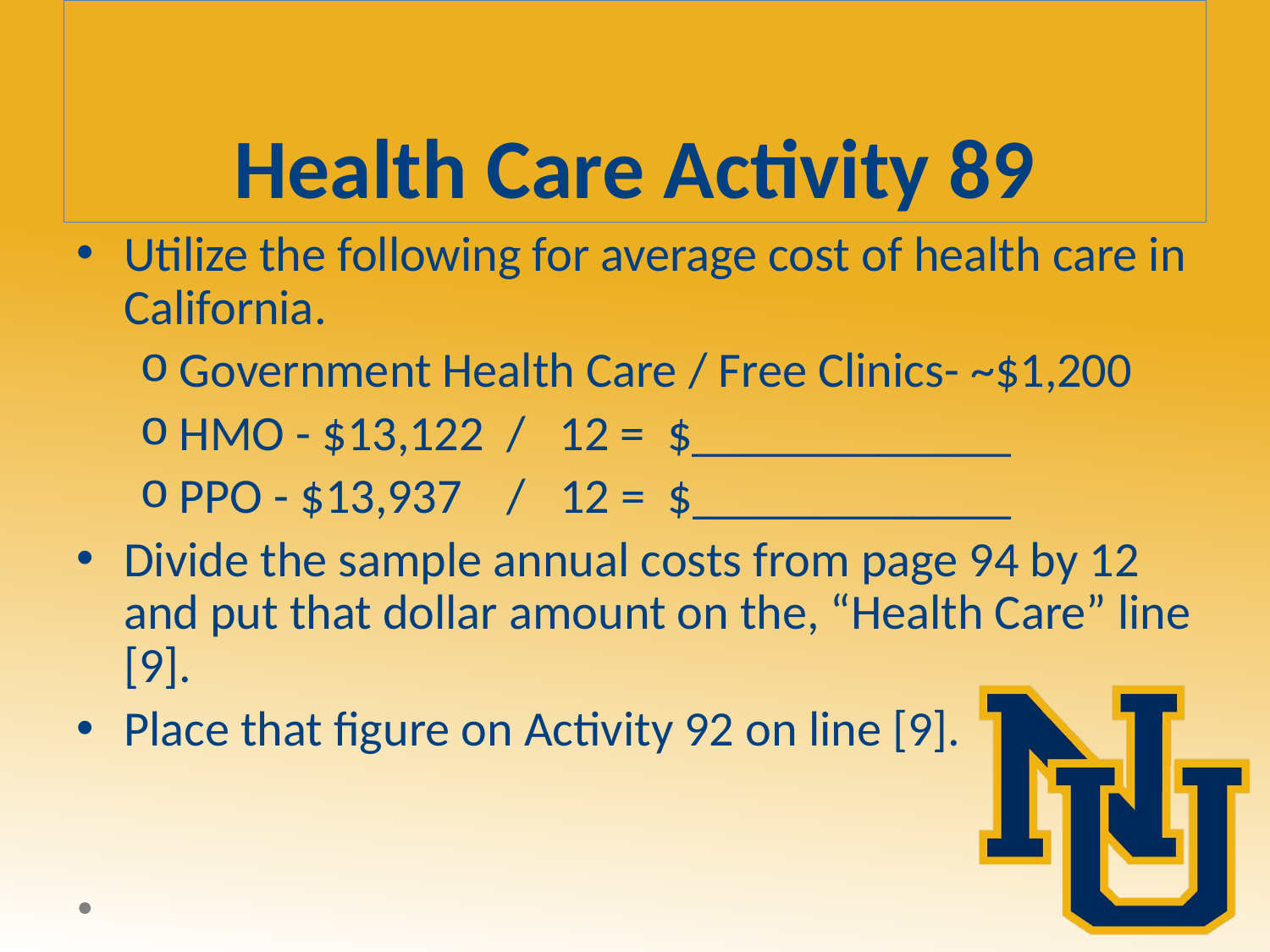

# Health Care Activity 89

Utilize the following for average cost of health care in California.
Government Health Care / Free Clinics- ~$1,200
HMO - $13,122  /   12 =  $_____________
PPO - $13,937    /   12 =  $_____________
Divide the sample annual costs from page 94 by 12 and put that dollar amount on the, “Health Care” line [9].
Place that figure on Activity 92 on line [9].